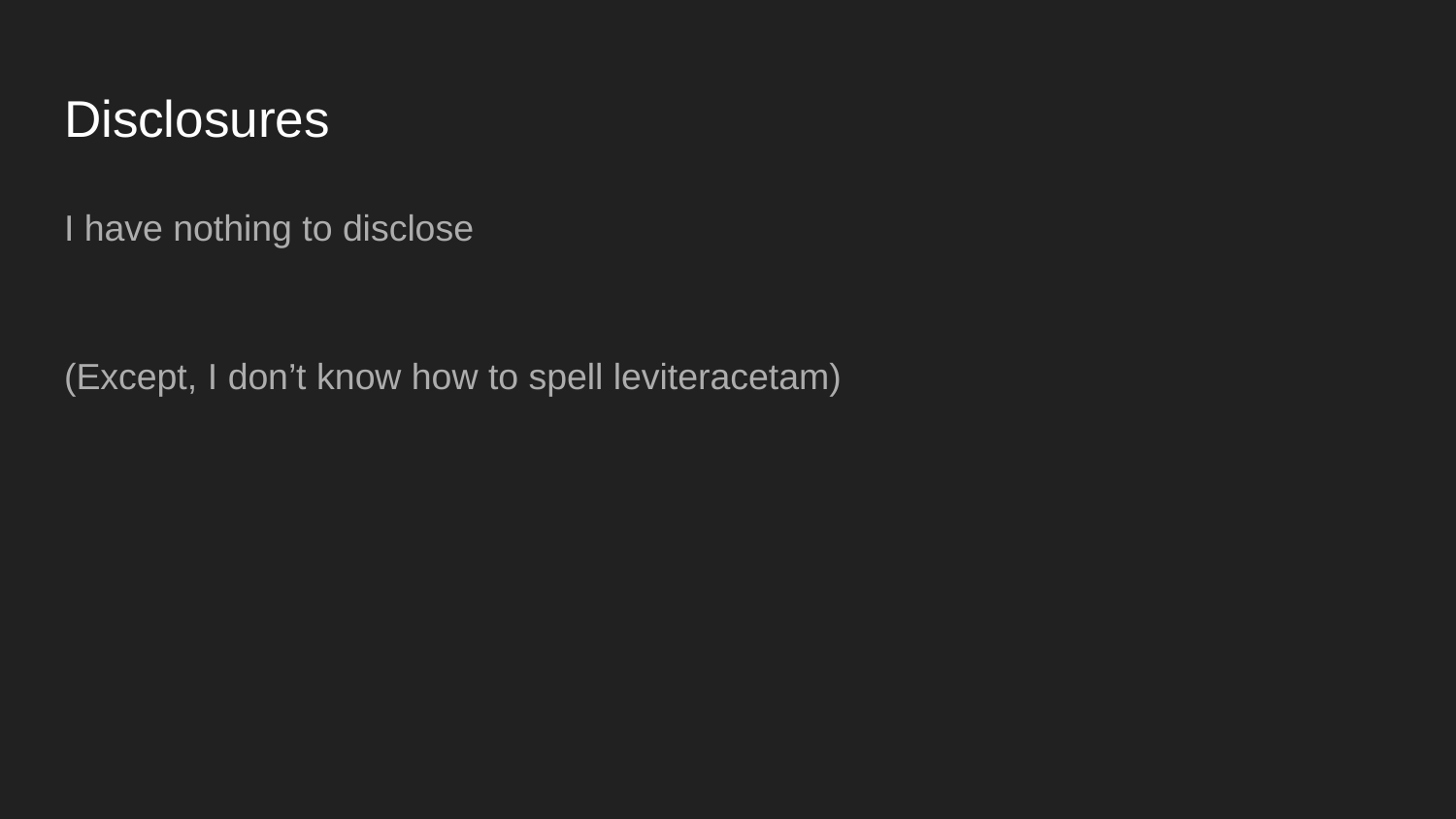

# Disclosures
I have nothing to disclose

(Except, I don’t know how to spell leviteracetam)